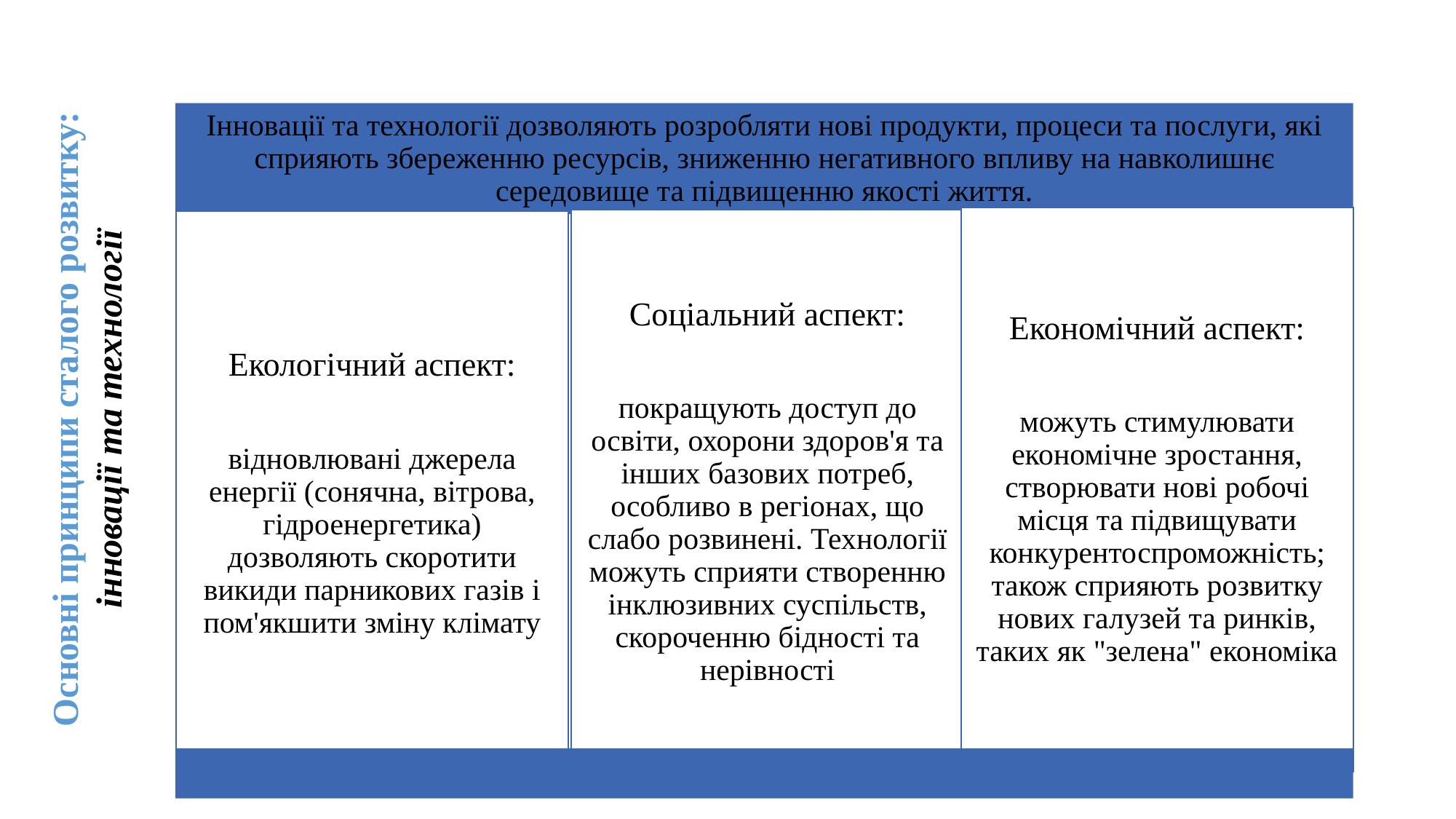

Інновації та технології дозволяють розробляти нові продукти, процеси та послуги, які сприяють збереженню ресурсів, зниженню негативного впливу на навколишнє середовище та підвищенню якості життя.
Екологічний аспект:

відновлювані джерела енергії (сонячна, вітрова, гідроенергетика) дозволяють скоротити викиди парникових газів і пом'якшити зміну клімату
Соціальний аспект:

покращують доступ до освіти, охорони здоров'я та інших базових потреб, особливо в регіонах, що слабо розвинені. Технології можуть сприяти створенню інклюзивних суспільств, скороченню бідності та нерівності
Економічний аспект:

можуть стимулювати економічне зростання, створювати нові робочі місця та підвищувати конкурентоспроможність; також сприяють розвитку нових галузей та ринків, таких як "зелена" економіка
Основні принципи сталого розвитку: інновації та технології